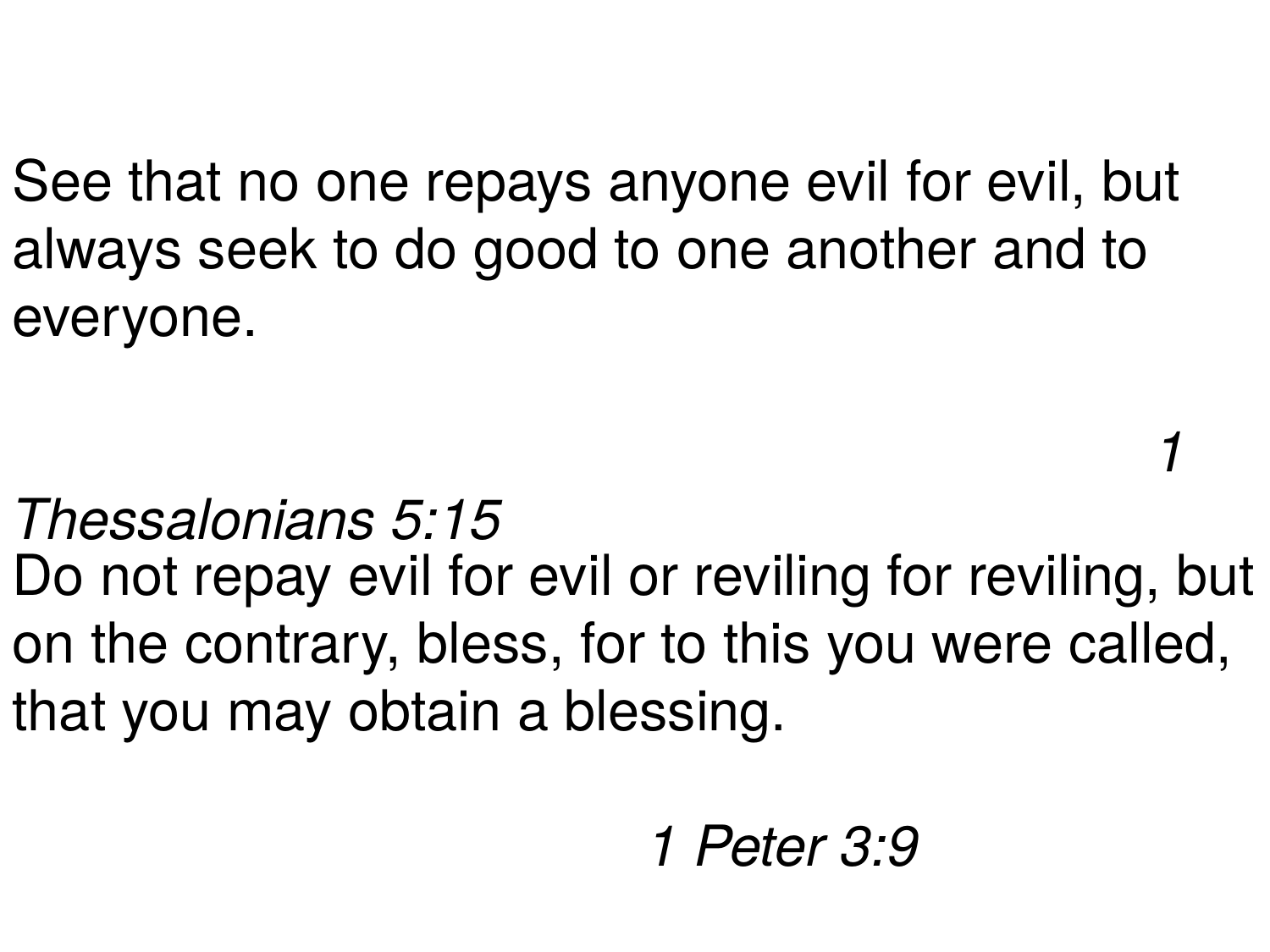

See that no one repays anyone evil for evil, but always seek to do good to one another and to everyone.																										1 Thessalonians 5:15
Do not repay evil for evil or reviling for reviling, but on the contrary, bless, for to this you were called, that you may obtain a blessing.
														1 Peter 3:9